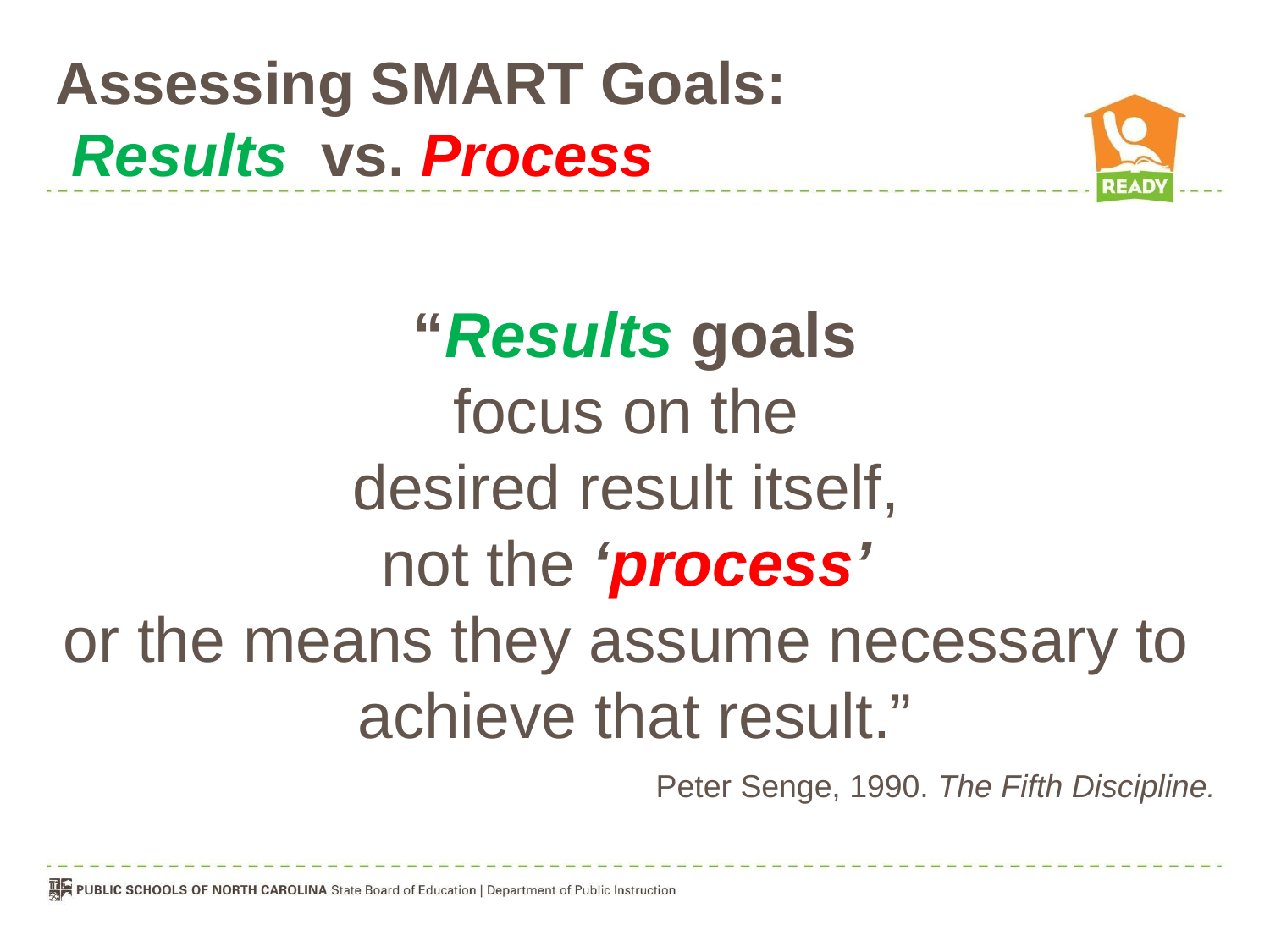

# Assessing SMART Goals: Results  vs. Process

“Results goals
focus on the
desired result itself,
not the ‘process’
or the means they assume necessary to
achieve that result.”
Peter Senge, 1990. The Fifth Discipline.